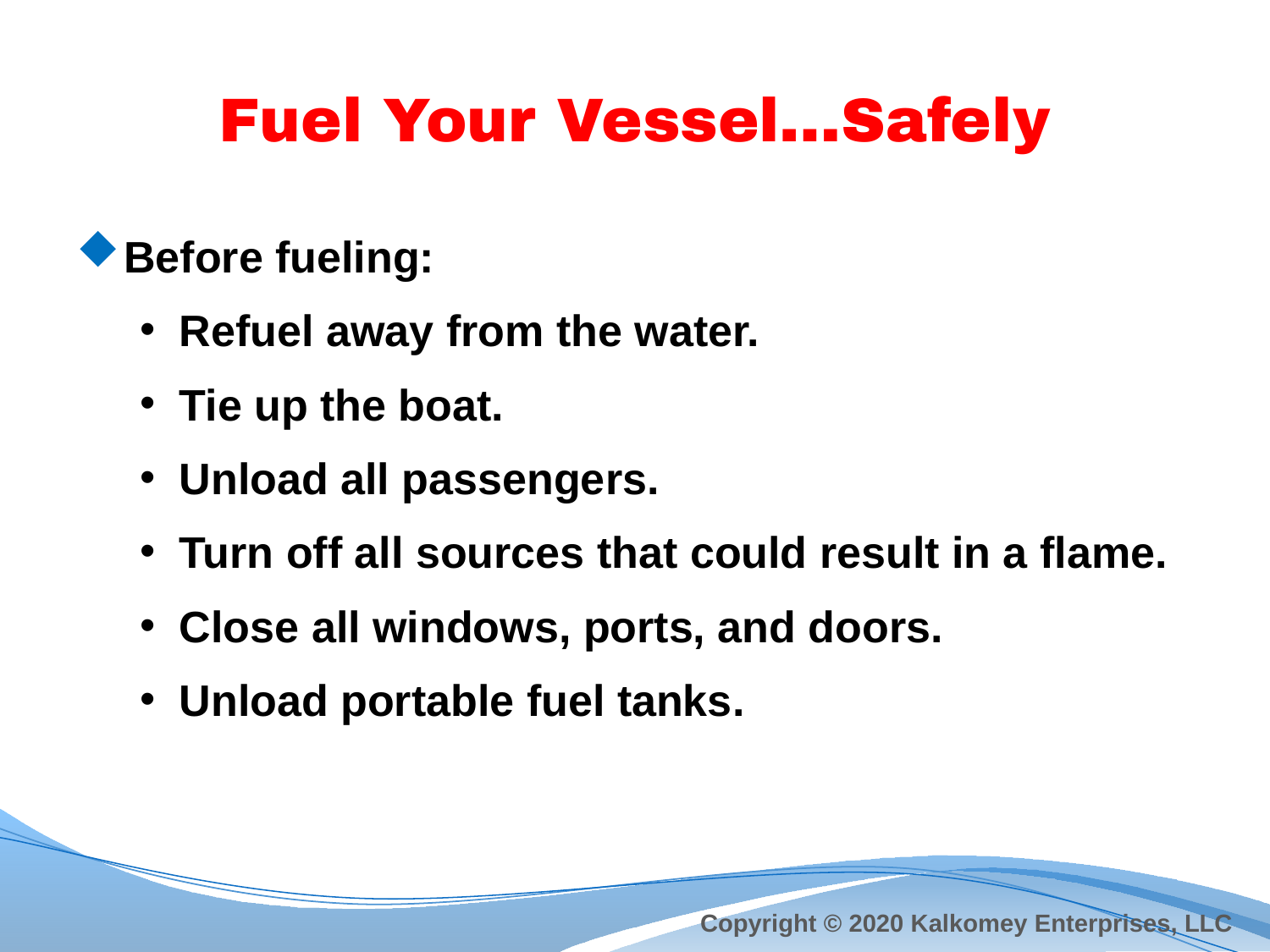

# Fuel Your Vessel…Safely
Before fueling:
Refuel away from the water.
Tie up the boat.
Unload all passengers.
Turn off all sources that could result in a flame.
Close all windows, ports, and doors.
Unload portable fuel tanks.